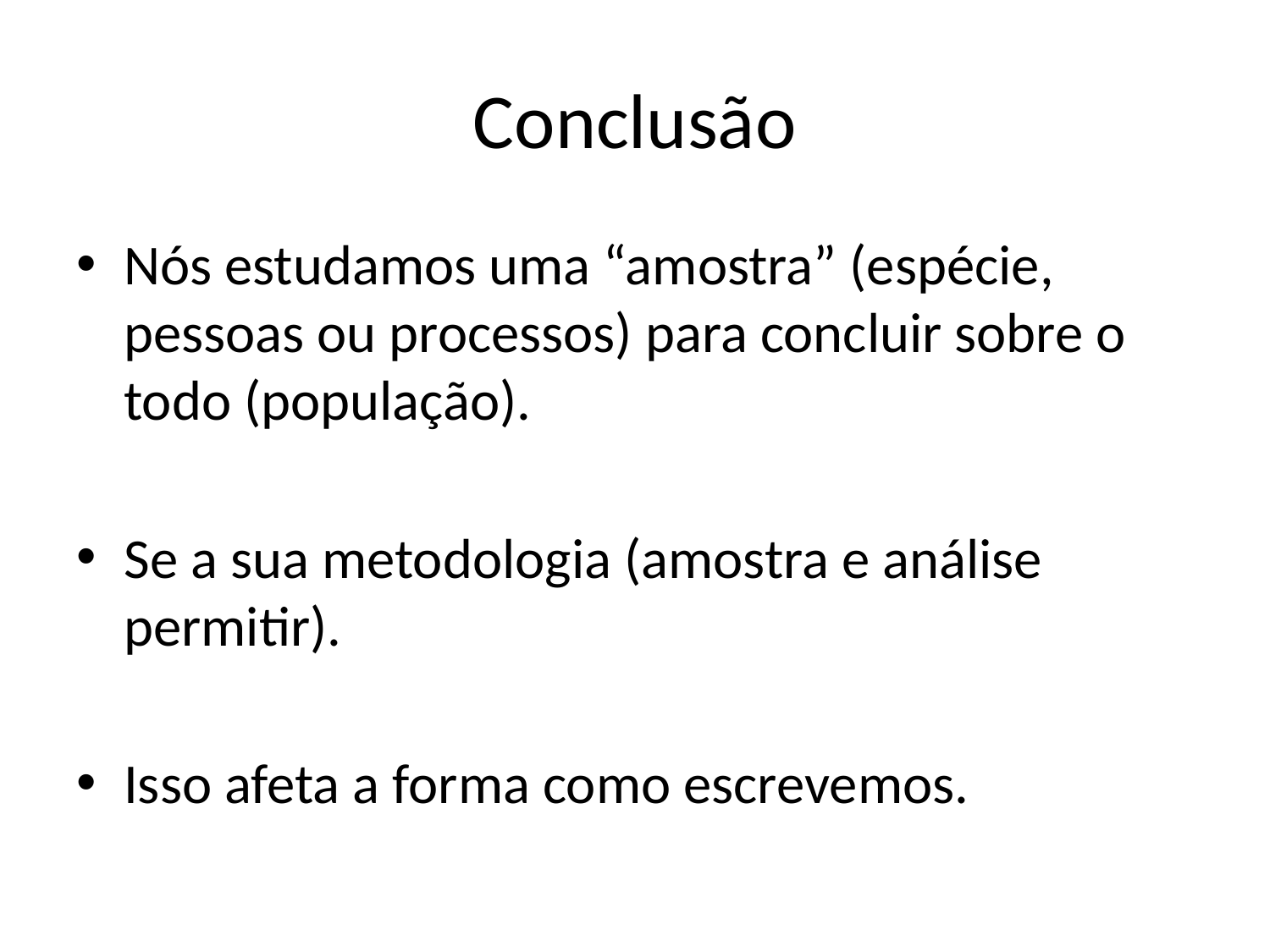

# Conclusão
Nós estudamos uma “amostra” (espécie, pessoas ou processos) para concluir sobre o todo (população).

Se a sua metodologia (amostra e análise permitir).

Isso afeta a forma como escrevemos.